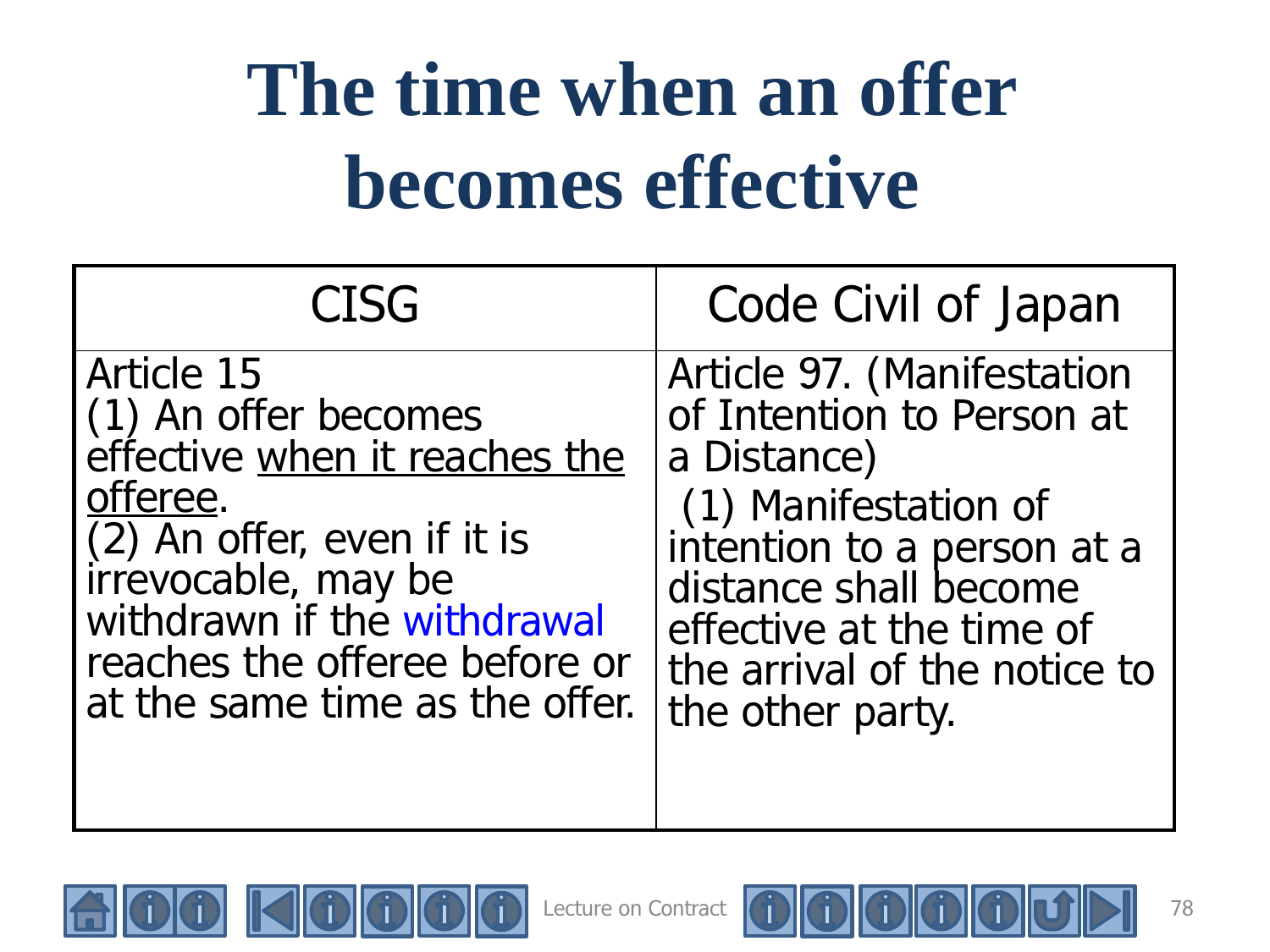

The time when an offer becomes effective
| CISG | Code Civil of Japan |
| --- | --- |
| Article 15 (1) An offer becomes effective when it reaches the offeree. (2) An offer, even if it is irrevocable, may be withdrawn if the withdrawal reaches the offeree before or at the same time as the offer. | Article 97. (Manifestation of Intention to Person at a Distance) (1) Manifestation of intention to a person at a distance shall become effective at the time of the arrival of the notice to the other party. |
Lecture on Contract
78